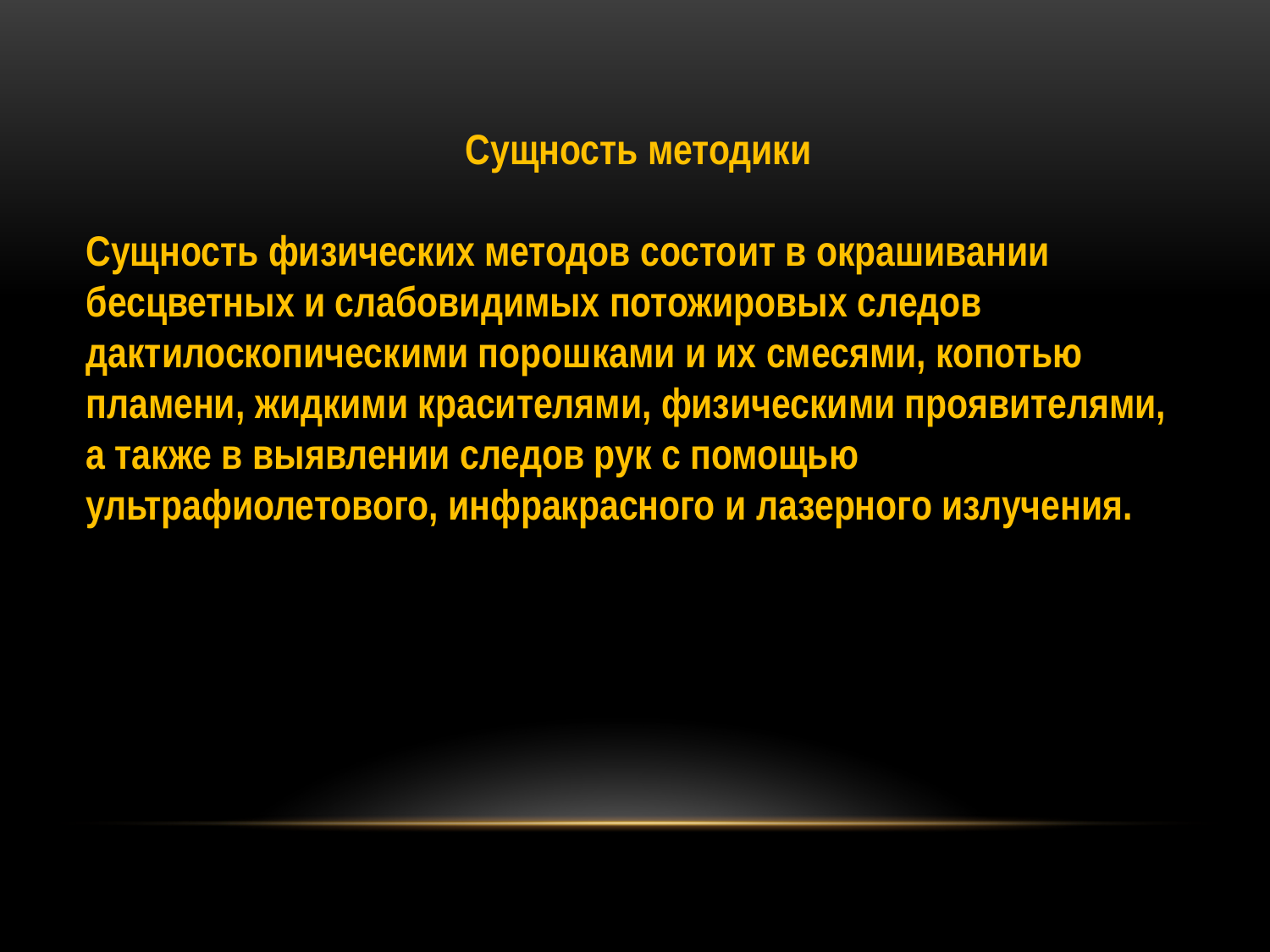

Cущность методики

Сущность физических методов состоит в окрашивании бесцветных и слабовидимых потожировых следов дактилоскопическими порошками и их смесями, копотью пламени, жидкими красителями, физическими проявителями, а также в выявлении следов рук с помощью ультрафиолетового, инфракрасного и лазерного излучения.